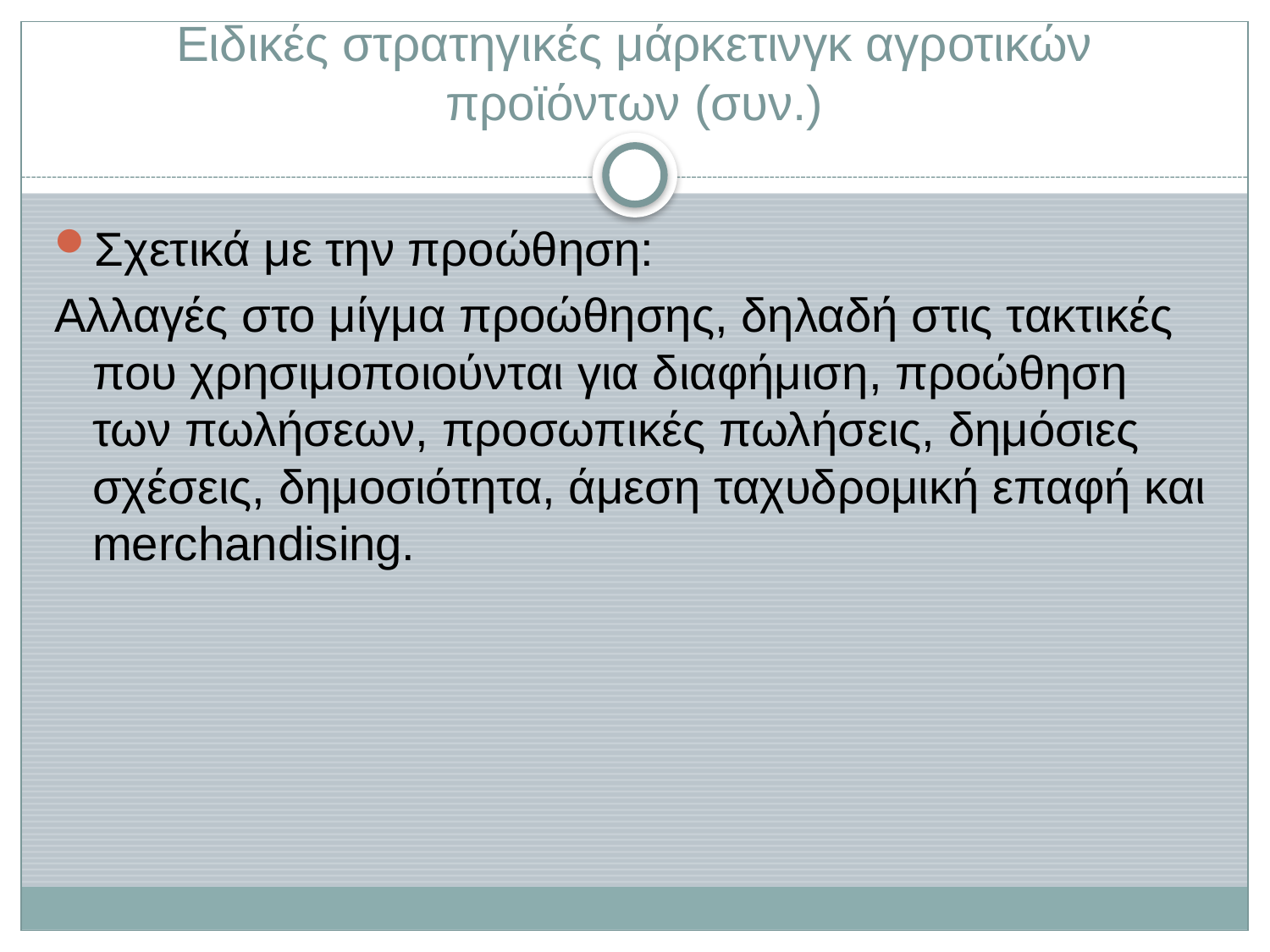

# Ειδικές στρατηγικές μάρκετινγκ αγροτικών προϊόντων (συν.)
Σχετικά με την προώθηση:
Αλλαγές στο μίγμα προώθησης, δηλαδή στις τακτικές που χρησιμοποιούνται για διαφήμιση, προώθηση των πωλήσεων, προσωπικές πωλήσεις, δημόσιες σχέσεις, δημοσιότητα, άμεση ταχυδρομική επαφή και merchandising.